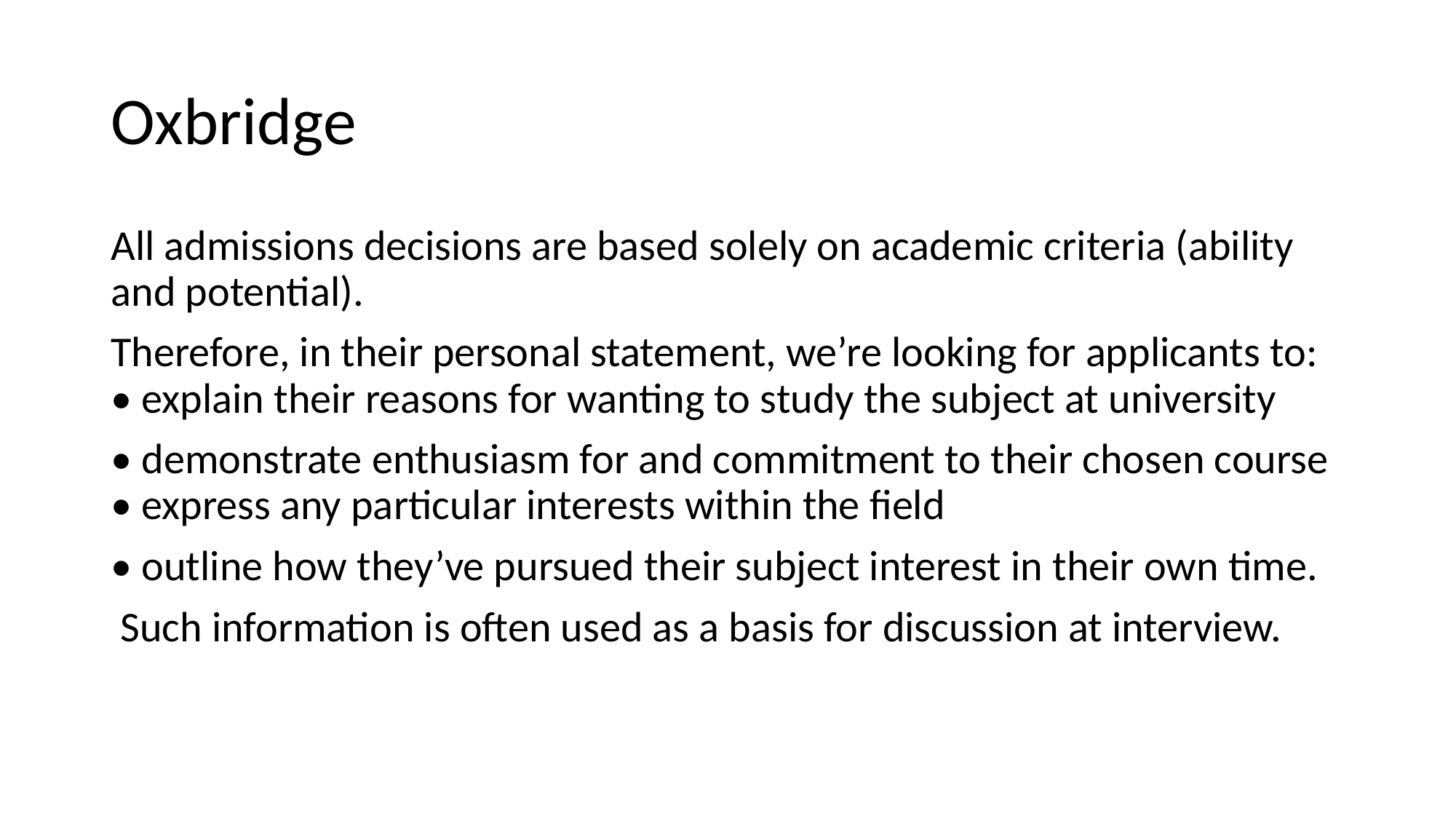

# Oxbridge
All admissions decisions are based solely on academic criteria (ability and potential).
Therefore, in their personal statement, we’re looking for applicants to: • explain their reasons for wanting to study the subject at university
• demonstrate enthusiasm for and commitment to their chosen course • express any particular interests within the field
• outline how they’ve pursued their subject interest in their own time.
 Such information is often used as a basis for discussion at interview.